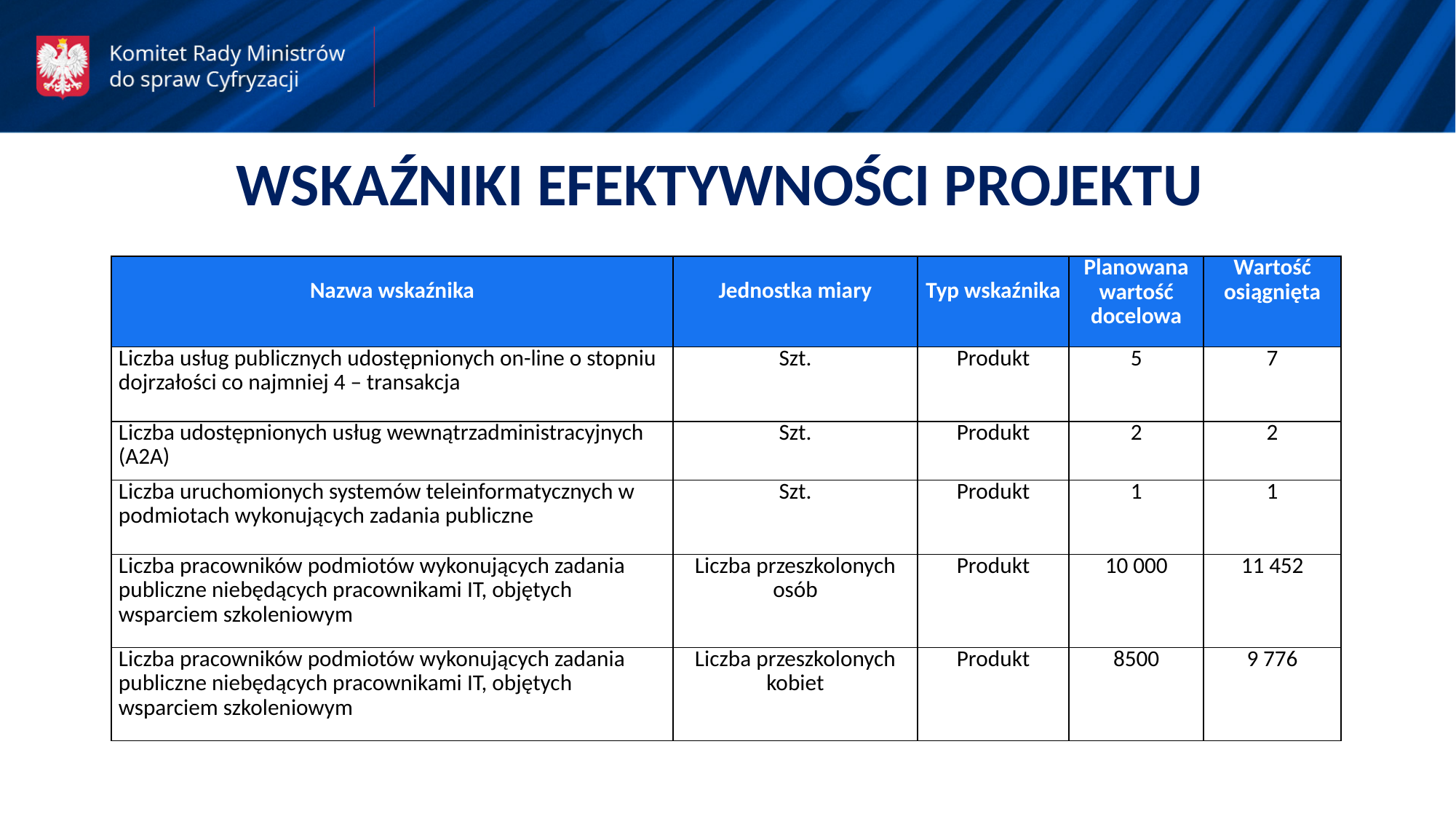

WSKAŹNIKI EFEKTYWNOŚCI PROJEKTU

| Nazwa wskaźnika | Jednostka miary | Typ wskaźnika | Planowana wartość docelowa | Wartość osiągnięta |
| --- | --- | --- | --- | --- |
| Liczba usług publicznych udostępnionych on-line o stopniu dojrzałości co najmniej 4 – transakcja | Szt. | Produkt | 5 | 7 |
| Liczba udostępnionych usług wewnątrzadministracyjnych (A2A) | Szt. | Produkt | 2 | 2 |
| Liczba uruchomionych systemów teleinformatycznych w podmiotach wykonujących zadania publiczne | Szt. | Produkt | 1 | 1 |
| Liczba pracowników podmiotów wykonujących zadania publiczne niebędących pracownikami IT, objętych wsparciem szkoleniowym | Liczba przeszkolonych osób | Produkt | 10 000 | 11 452 |
| Liczba pracowników podmiotów wykonujących zadania publiczne niebędących pracownikami IT, objętych wsparciem szkoleniowym | Liczba przeszkolonych kobiet | Produkt | 8500 | 9 776 |